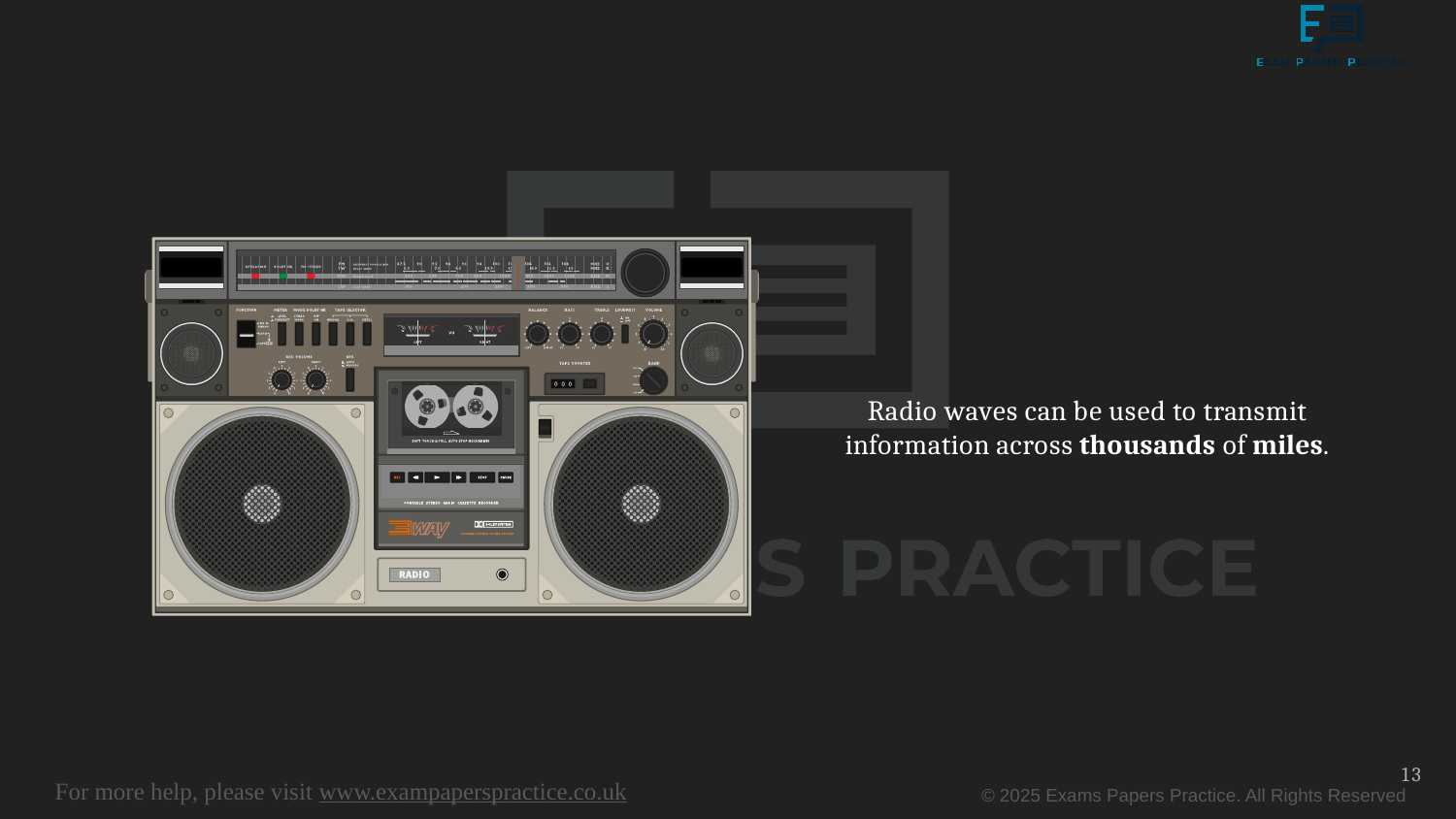

Radio waves can be used to transmit information across thousands of miles.
13